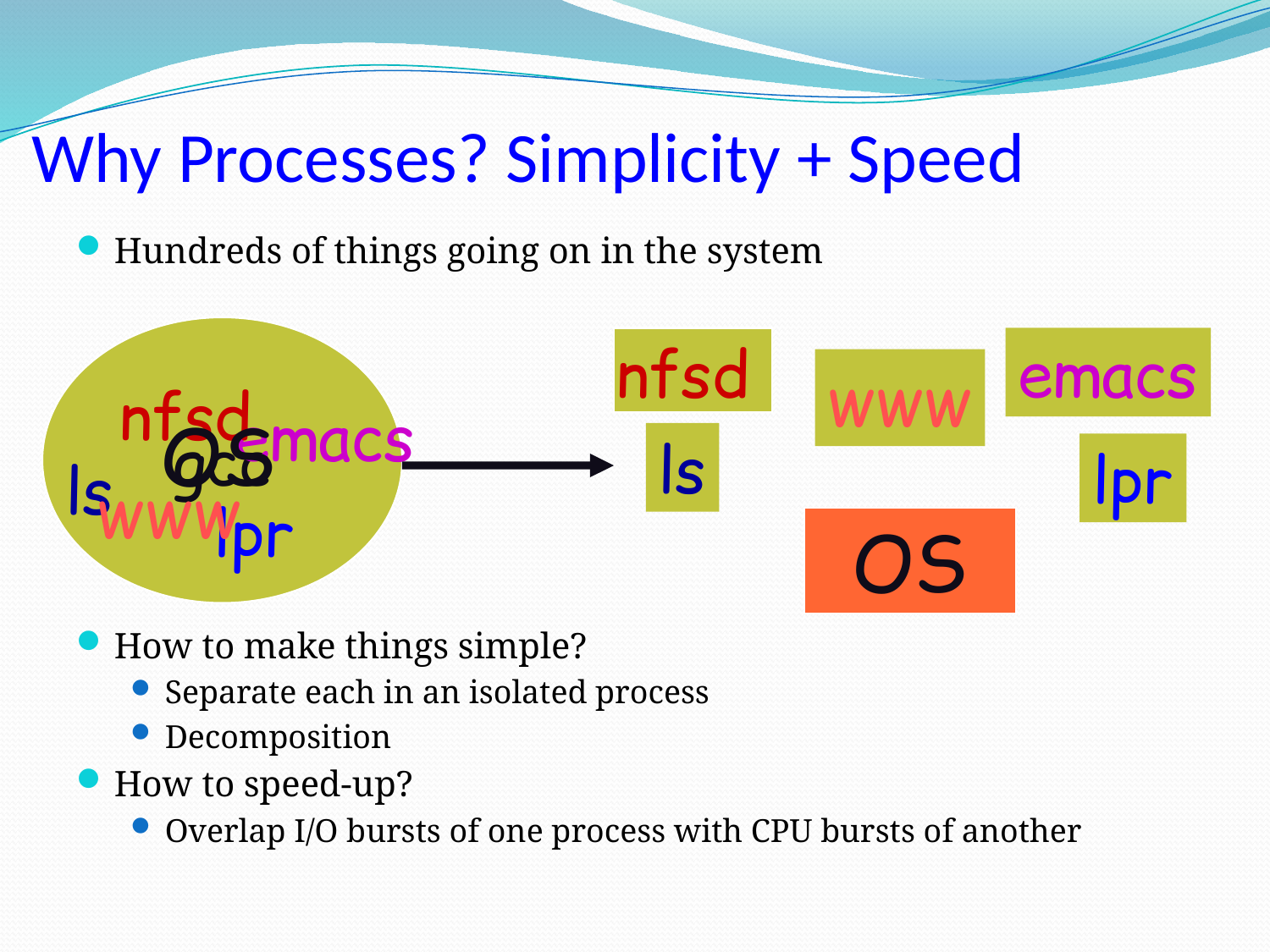

# Why Processes? Simplicity + Speed
Hundreds of things going on in the system

How to make things simple?
Separate each in an isolated process
Decomposition
How to speed-up?
Overlap I/O bursts of one process with CPU bursts of another
gcc
nfsd
emacs
ls
www
lpr
nfsd

emacs
www
OS
ls
lpr

OS